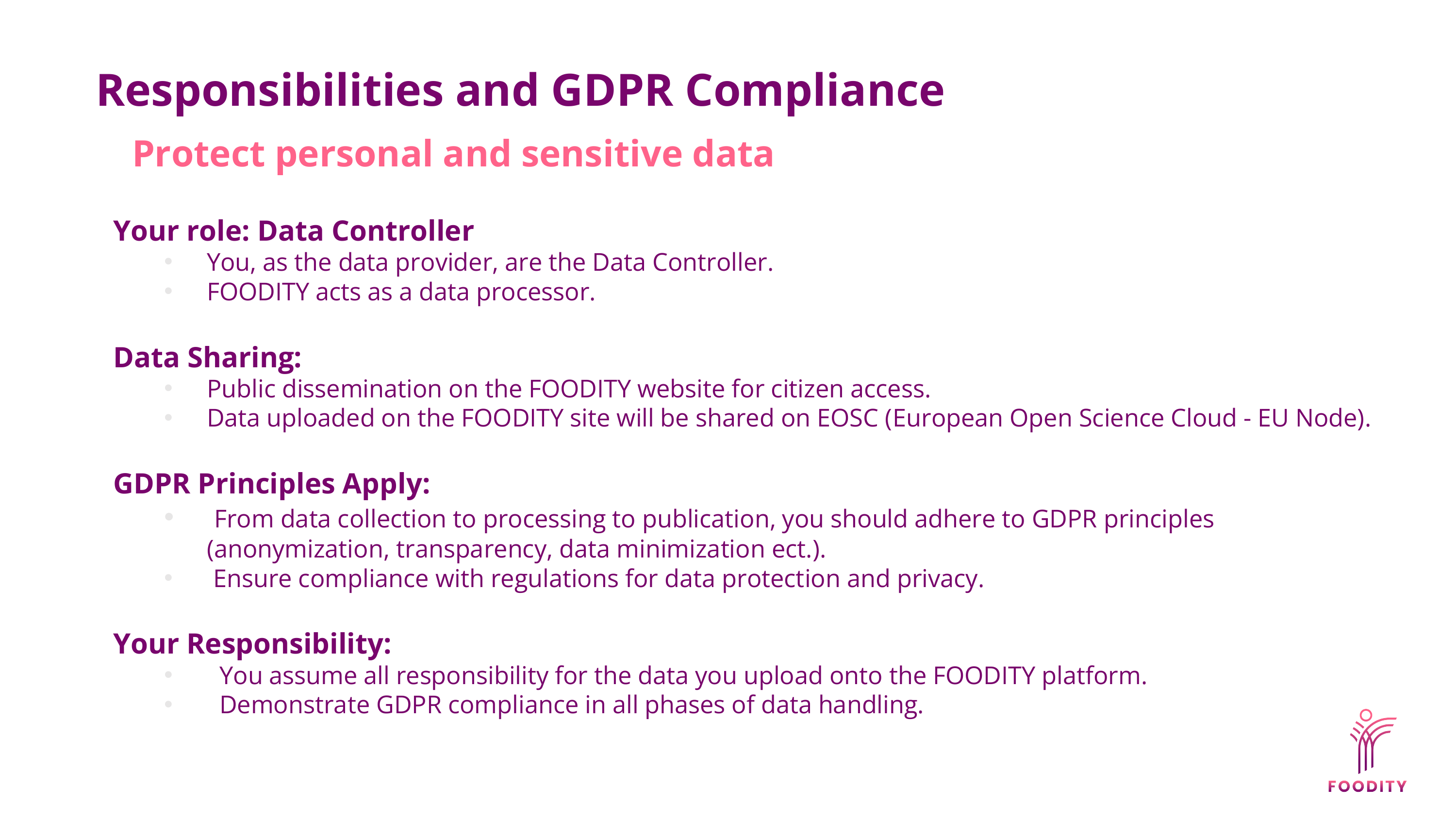

# Responsibilities and GDPR Compliance
Protect personal and sensitive data
Your role: Data Controller
You, as the data provider, are the Data Controller.
FOODITY acts as a data processor.

Data Sharing:
Public dissemination on the FOODITY website for citizen access.
Data uploaded on the FOODITY site will be shared on EOSC (European Open Science Cloud - EU Node).

GDPR Principles Apply:
 From data collection to processing to publication, you should adhere to GDPR principles (anonymization, transparency, data minimization ect.).
 Ensure compliance with regulations for data protection and privacy.

Your Responsibility:
  You assume all responsibility for the data you upload onto the FOODITY platform.
  Demonstrate GDPR compliance in all phases of data handling.